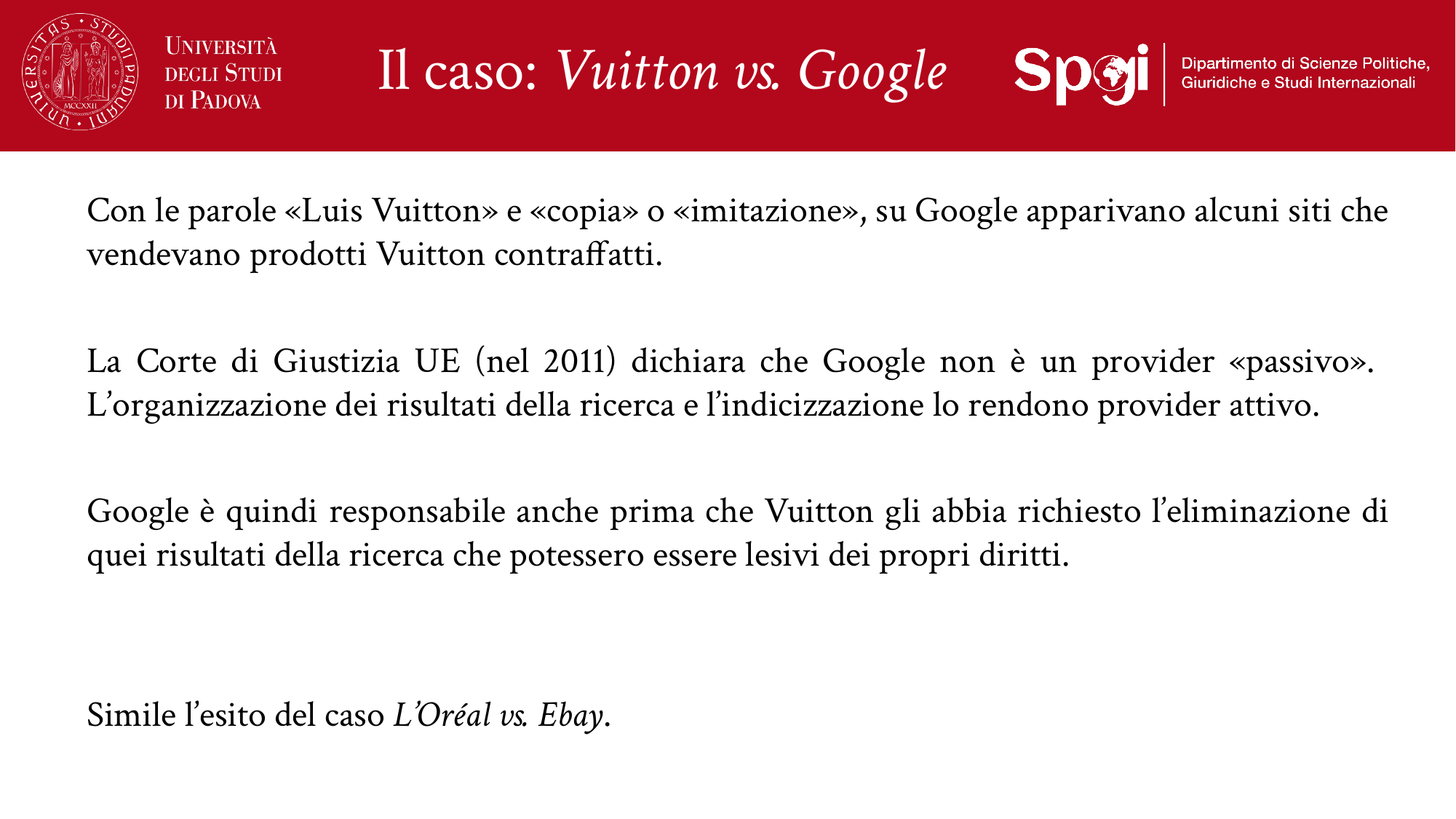

# Il caso: Vuitton vs. Google
Con le parole «Luis Vuitton» e «copia» o «imitazione», su Google apparivano alcuni siti che vendevano prodotti Vuitton contraffatti.

La Corte di Giustizia UE (nel 2011) dichiara che Google non è un provider «passivo».  L’organizzazione dei risultati della ricerca e l’indicizzazione lo rendono provider attivo.

Google è quindi responsabile anche prima che Vuitton gli abbia richiesto l’eliminazione di quei risultati della ricerca che potessero essere lesivi dei propri diritti.

Simile l’esito del caso L’Oréal vs. Ebay.